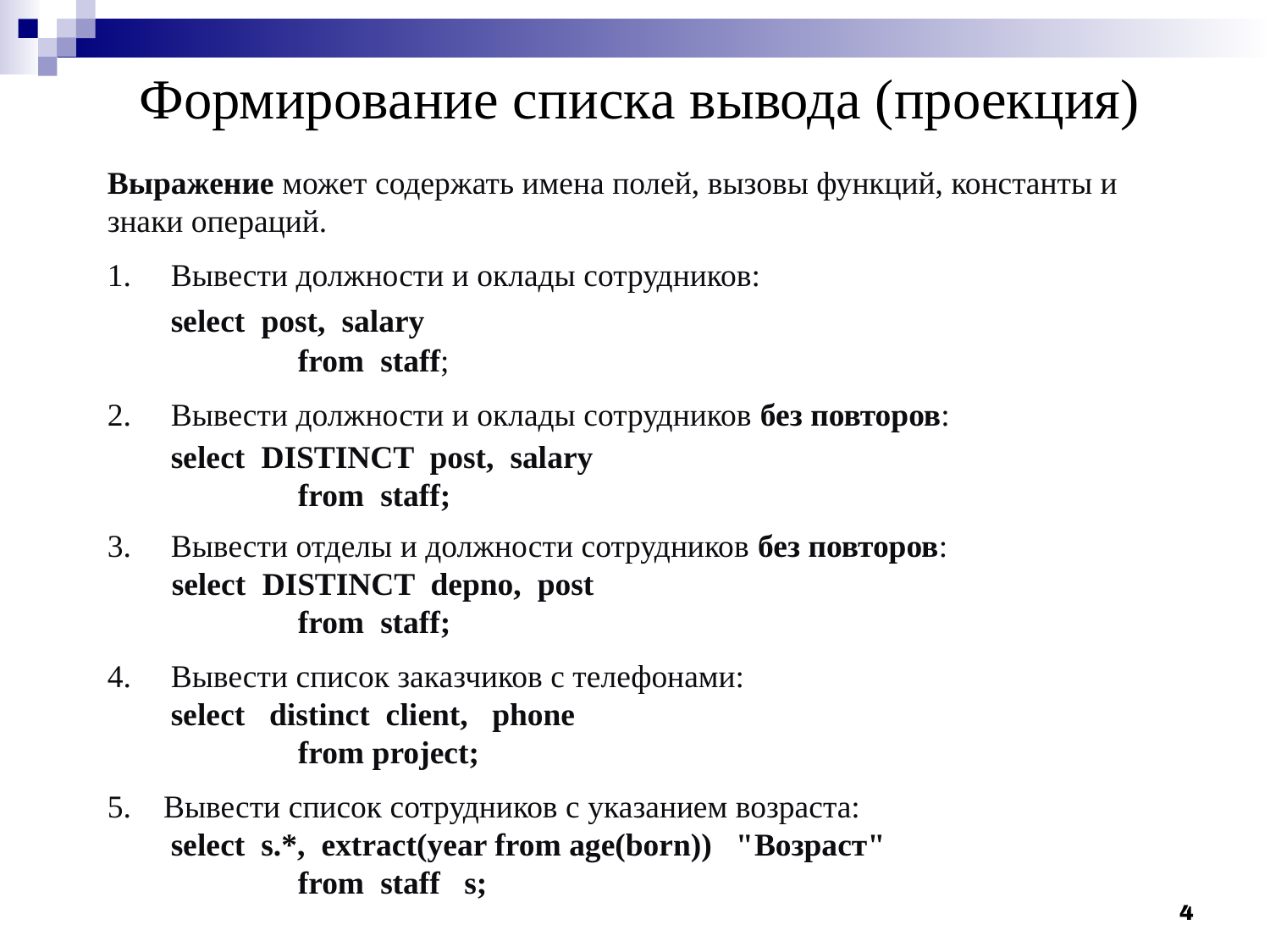

Формирование списка вывода (проекция)
Выражение может содержать имена полей, вызовы функций, константы и знаки операций.
Вывести должности и оклады сотрудников:
	select  post,  salary
		from  staff;
Вывести должности и оклады сотрудников без повторов:
	select  DISTINCT  post,  salary
		from  staff;
Вывести отделы и должности сотрудников без повторов:
        select  DISTINCT  depno,  post
		from  staff;
Вывести список заказчиков с телефонами:
	select   distinct  client,   phone
		from project;
5.    Вывести список сотрудников с указанием возраста:
	select  s.*,  extract(year from age(born))   "Возраст"
		from  staff   s;
4